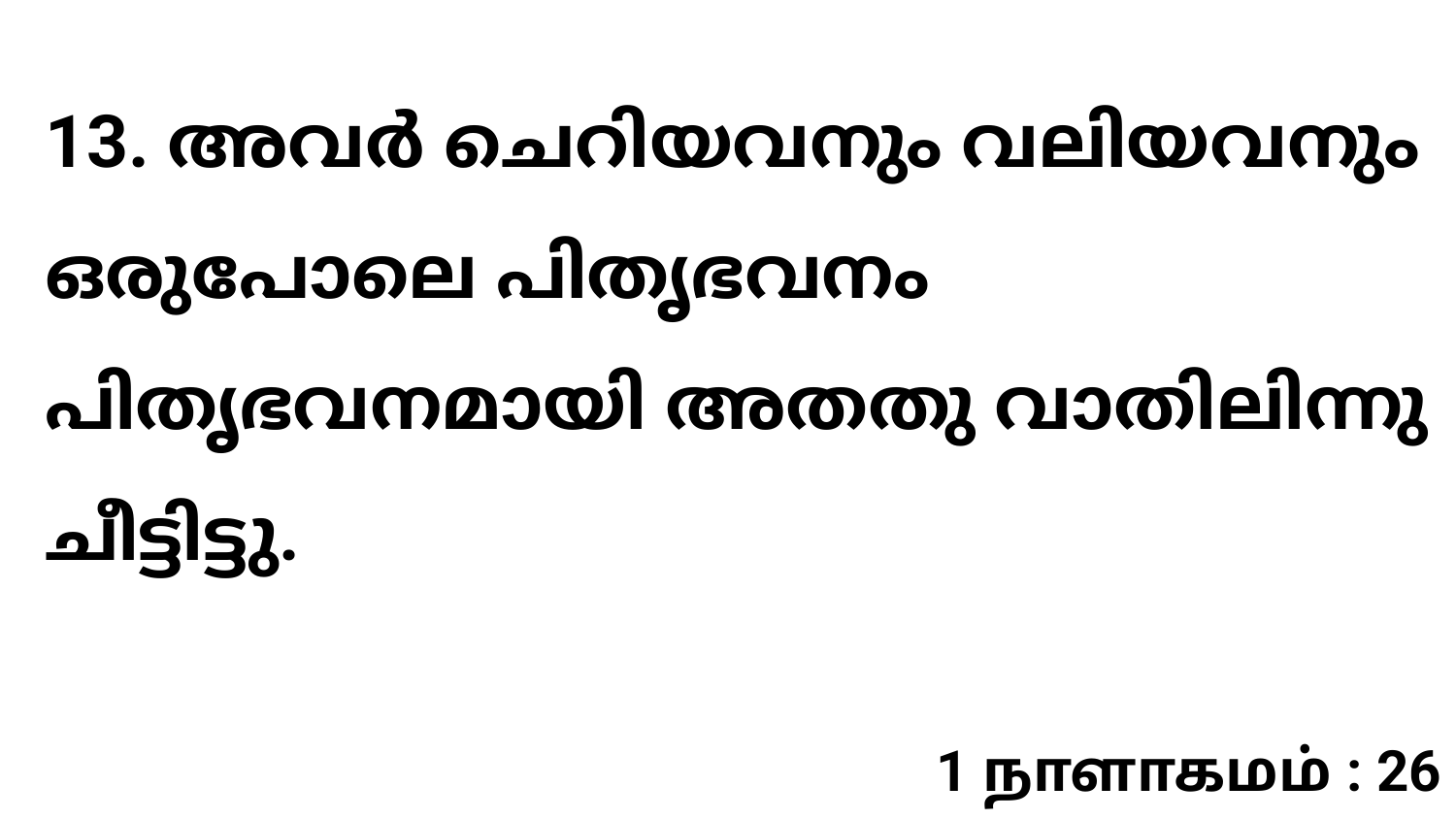

13. അവർ ചെറിയവനും വലിയവനും ഒരുപോലെ പിതൃഭവനം പിതൃഭവനമായി അതതു വാതിലിന്നു ചീട്ടിട്ടു.
1 நாளாகமம் : 26